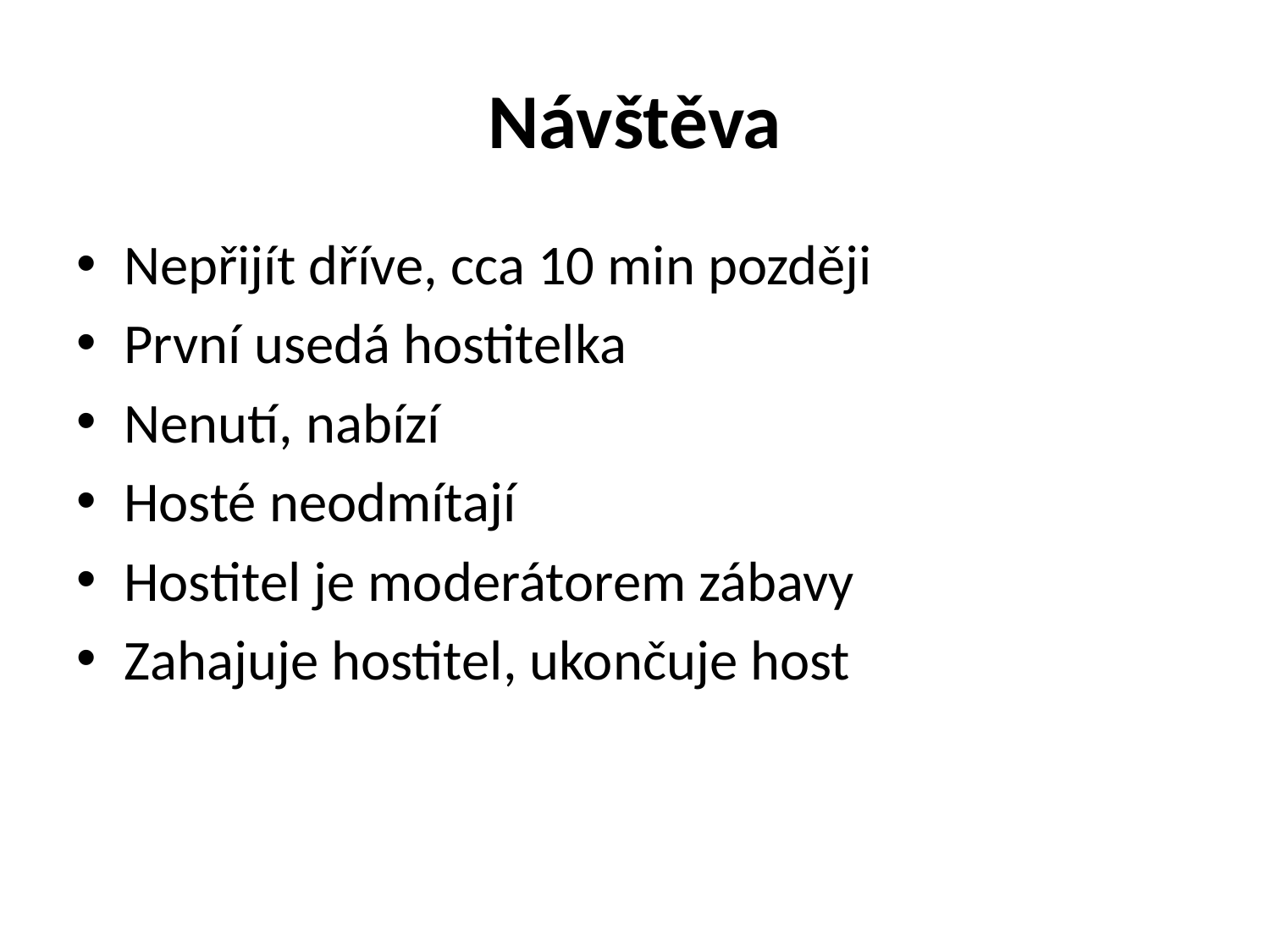

# Návštěva
Nepřijít dříve, cca 10 min později
První usedá hostitelka
Nenutí, nabízí
Hosté neodmítají
Hostitel je moderátorem zábavy
Zahajuje hostitel, ukončuje host